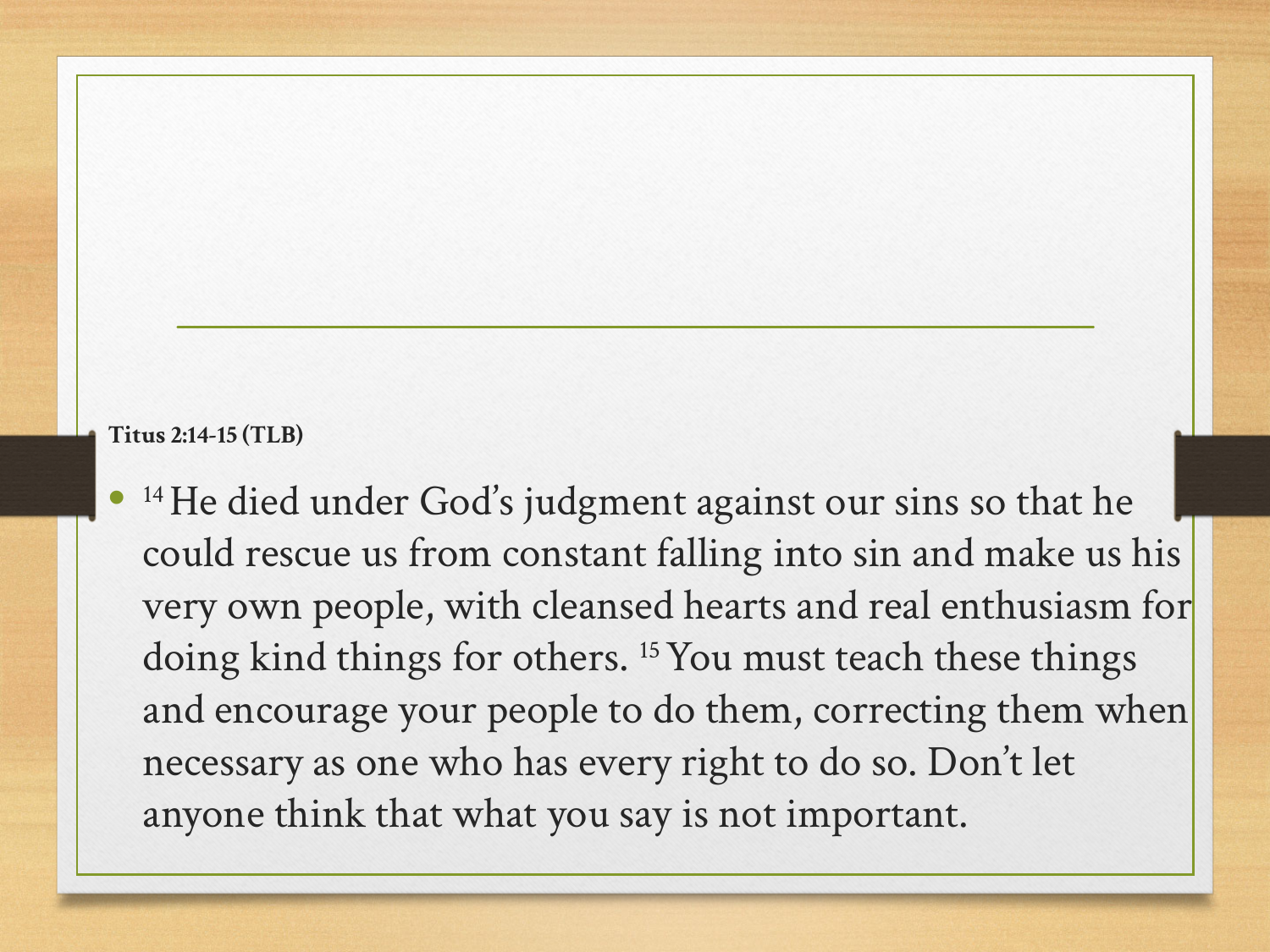

#

Titus 2:14-15 (TLB)
14 He died under God’s judgment against our sins so that he could rescue us from constant falling into sin and make us his very own people, with cleansed hearts and real enthusiasm for doing kind things for others. 15 You must teach these things and encourage your people to do them, correcting them when necessary as one who has every right to do so. Don’t let anyone think that what you say is not important.